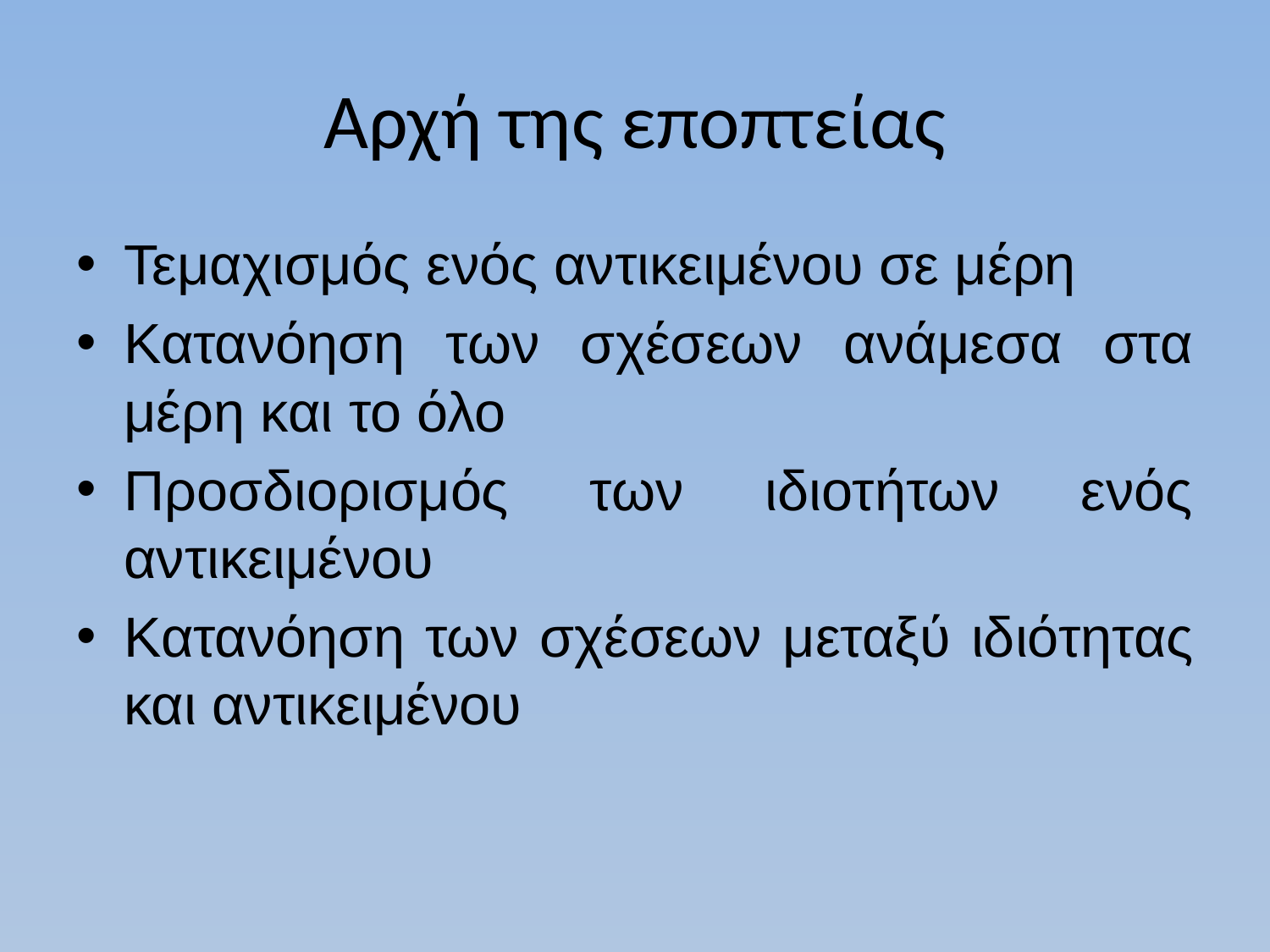

# Αρχή της εποπτείας
Τεμαχισμός ενός αντικειμένου σε μέρη
Κατανόηση των σχέσεων ανάμεσα στα μέρη και το όλο
Προσδιορισμός των ιδιοτήτων ενός αντικειμένου
Κατανόηση των σχέσεων μεταξύ ιδιότητας και αντικειμένου